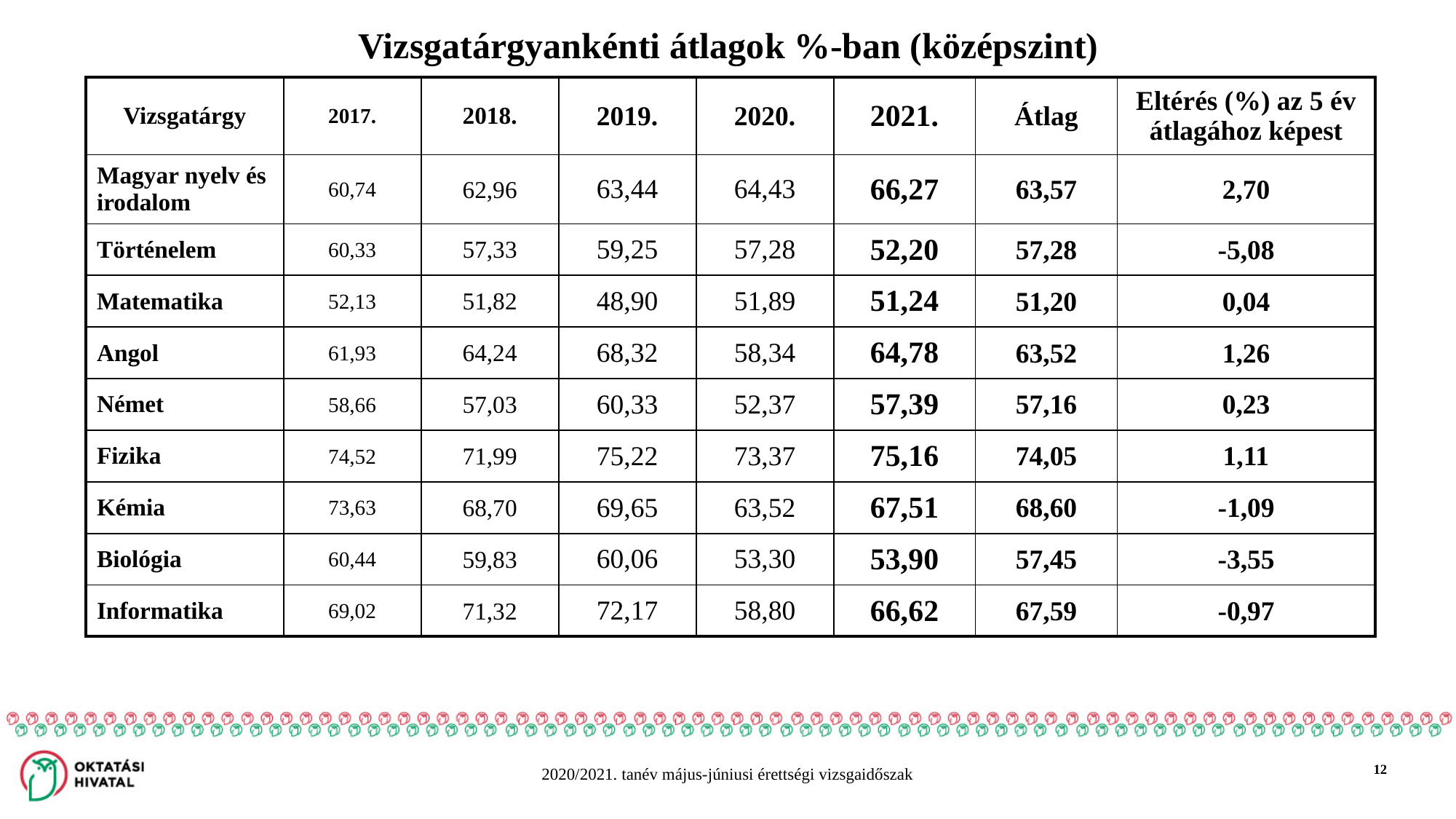

# Vizsgatárgyankénti átlagok %-ban (középszint)
| Vizsgatárgy | 2017. | 2018. | 2019. | 2020. | 2021. | Átlag | Eltérés (%) az 5 év átlagához képest |
| --- | --- | --- | --- | --- | --- | --- | --- |
| Magyar nyelv és irodalom | 60,74 | 62,96 | 63,44 | 64,43 | 66,27 | 63,57 | 2,70 |
| Történelem | 60,33 | 57,33 | 59,25 | 57,28 | 52,20 | 57,28 | -5,08 |
| Matematika | 52,13 | 51,82 | 48,90 | 51,89 | 51,24 | 51,20 | 0,04 |
| Angol | 61,93 | 64,24 | 68,32 | 58,34 | 64,78 | 63,52 | 1,26 |
| Német | 58,66 | 57,03 | 60,33 | 52,37 | 57,39 | 57,16 | 0,23 |
| Fizika | 74,52 | 71,99 | 75,22 | 73,37 | 75,16 | 74,05 | 1,11 |
| Kémia | 73,63 | 68,70 | 69,65 | 63,52 | 67,51 | 68,60 | -1,09 |
| Biológia | 60,44 | 59,83 | 60,06 | 53,30 | 53,90 | 57,45 | -3,55 |
| Informatika | 69,02 | 71,32 | 72,17 | 58,80 | 66,62 | 67,59 | -0,97 |
12